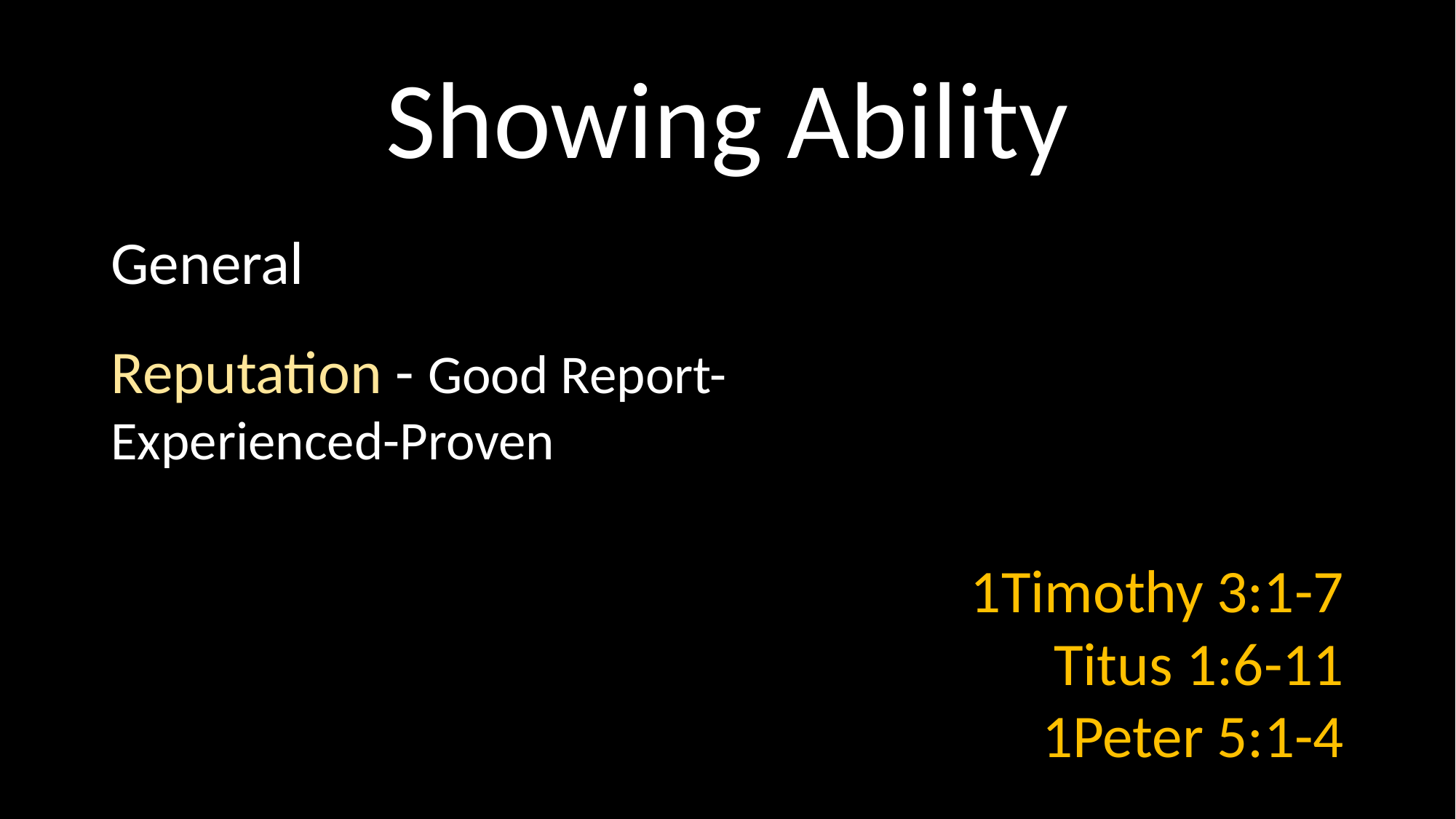

# Showing Ability
General
Reputation - Good Report-Experienced-Proven
1Timothy 3:1-7
Titus 1:6-11
1Peter 5:1-4